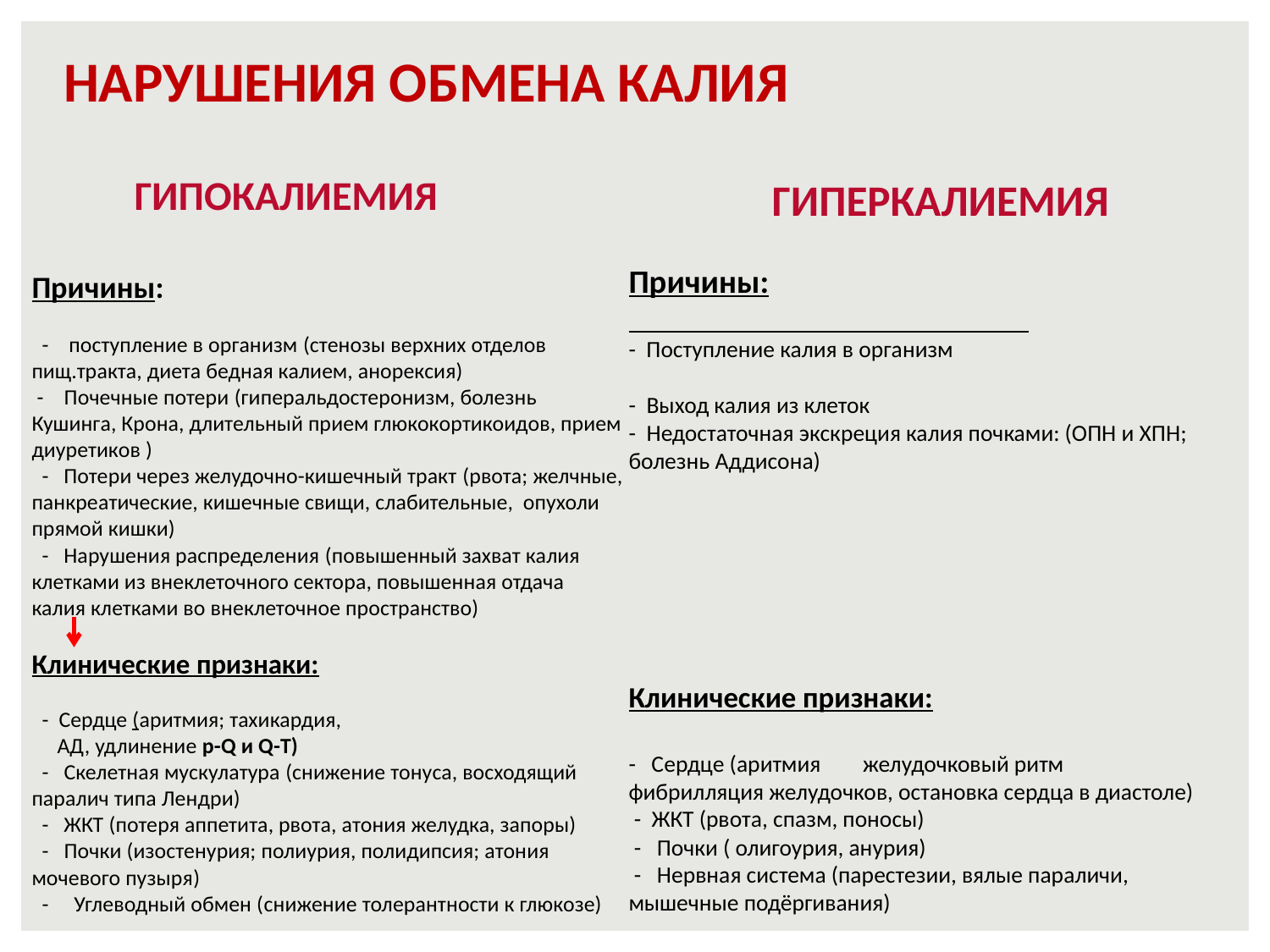

# НАРУШЕНИЯ ОБМЕНА КАЛИЯ
           ГИПОКАЛИЕМИЯ

Причины:

  -    поступление в организм (стенозы верхних отделов пищ.тракта, диета бедная калием, анорексия)
 -    Почечные потери (гиперальдостеронизм, болезнь Кушинга, Крона, длительный прием глюкокортикоидов, прием диуретиков )
  -   Потери через желудочно-кишечный тракт (рвота; желчные, панкреатические, кишечные свищи, слабительные,  опухоли прямой кишки)
  -   Нарушения распределения (повышенный захват калия клетками из внеклеточного сектора, повышенная отдача калия клетками во внеклеточное пространство)

Клинические признаки:

  -  Сердце (аритмия; тахикардия,
     АД, удлинение p-Q и Q-T)
  -   Скелетная мускулатура (снижение тонуса, восходящий паралич типа Лендри)
  -   ЖКТ (потеря аппетита, рвота, атония желудка, запоры)
  -   Почки (изостенурия; полиурия, полидипсия; атония мочевого пузыря)
  -     Углеводный обмен (снижение толерантности к глюкозе)
             ГИПЕРКАЛИЕМИЯ

Причины:

-  Поступление калия в организм
-  Выход калия из клеток
-  Недостаточная экскреция калия почками: (ОПН и ХПН; болезнь Аддисона)

Клинические признаки:

-   Сердце (аритмия        желудочковый ритм        фибрилляция желудочков, остановка сердца в диастоле)
 -  ЖКТ (рвота, спазм, поносы)
 -   Почки ( олигоурия, анурия)
 -   Нервная система (парестезии, вялые параличи, мышечные подёргивания)